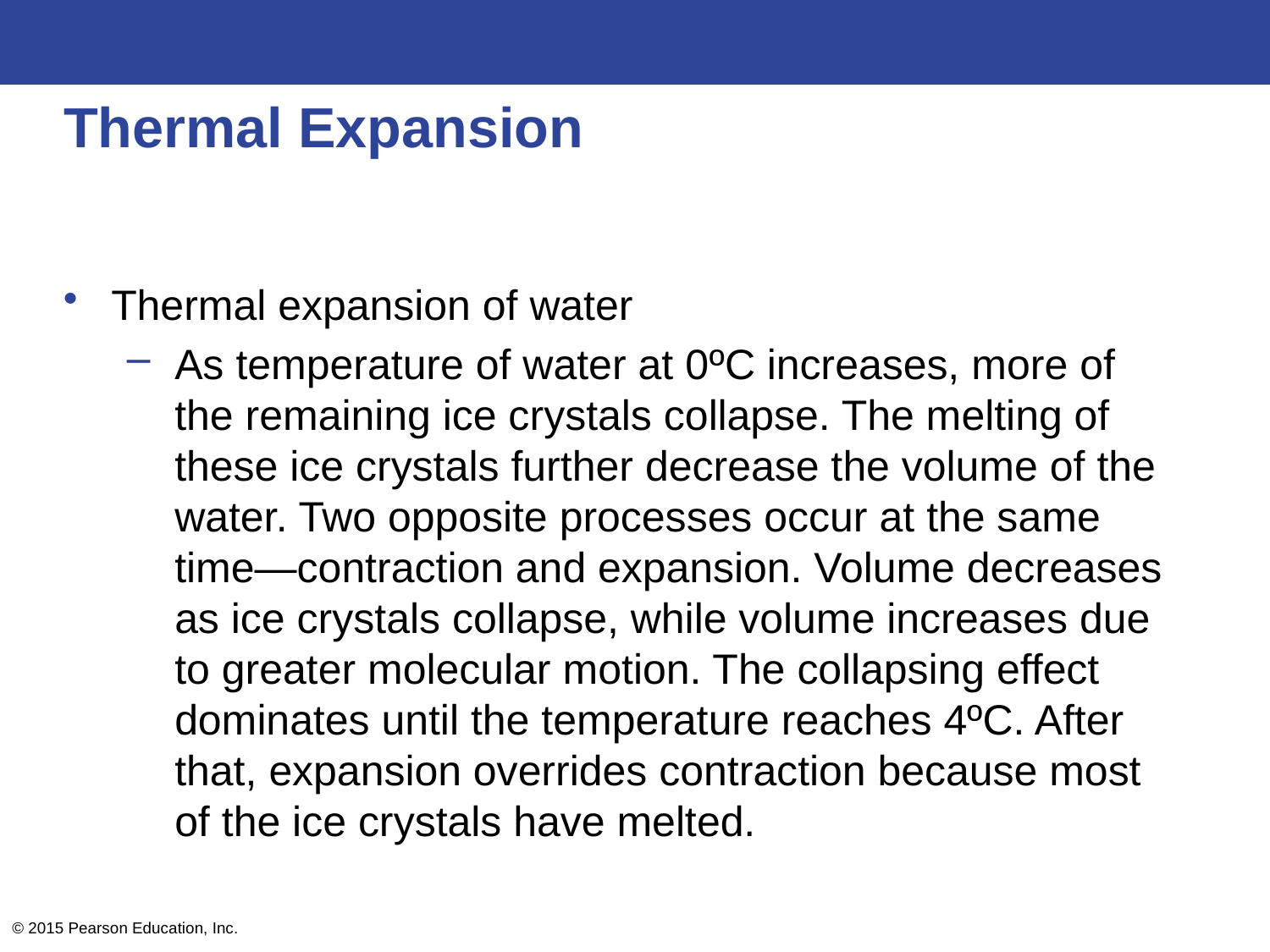

# Thermal Expansion
Thermal expansion of water
As temperature of water at 0ºC increases, more of the remaining ice crystals collapse. The melting of these ice crystals further decrease the volume of the water. Two opposite processes occur at the same time—contraction and expansion. Volume decreases as ice crystals collapse, while volume increases due to greater molecular motion. The collapsing effect dominates until the temperature reaches 4ºC. After that, expansion overrides contraction because most of the ice crystals have melted.
© 2015 Pearson Education, Inc.